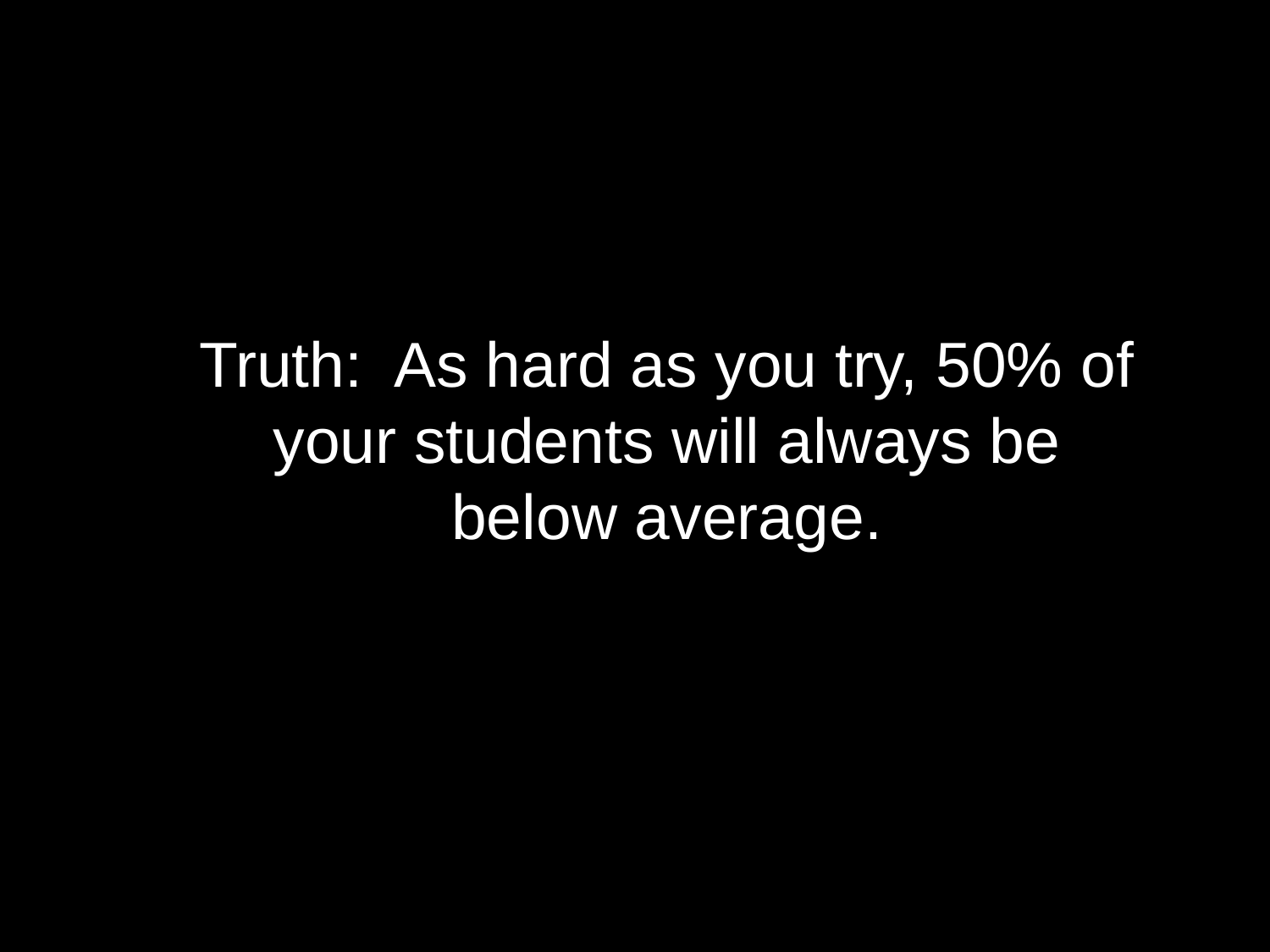

Truth:  As hard as you try, 50% of your students will always be below average.